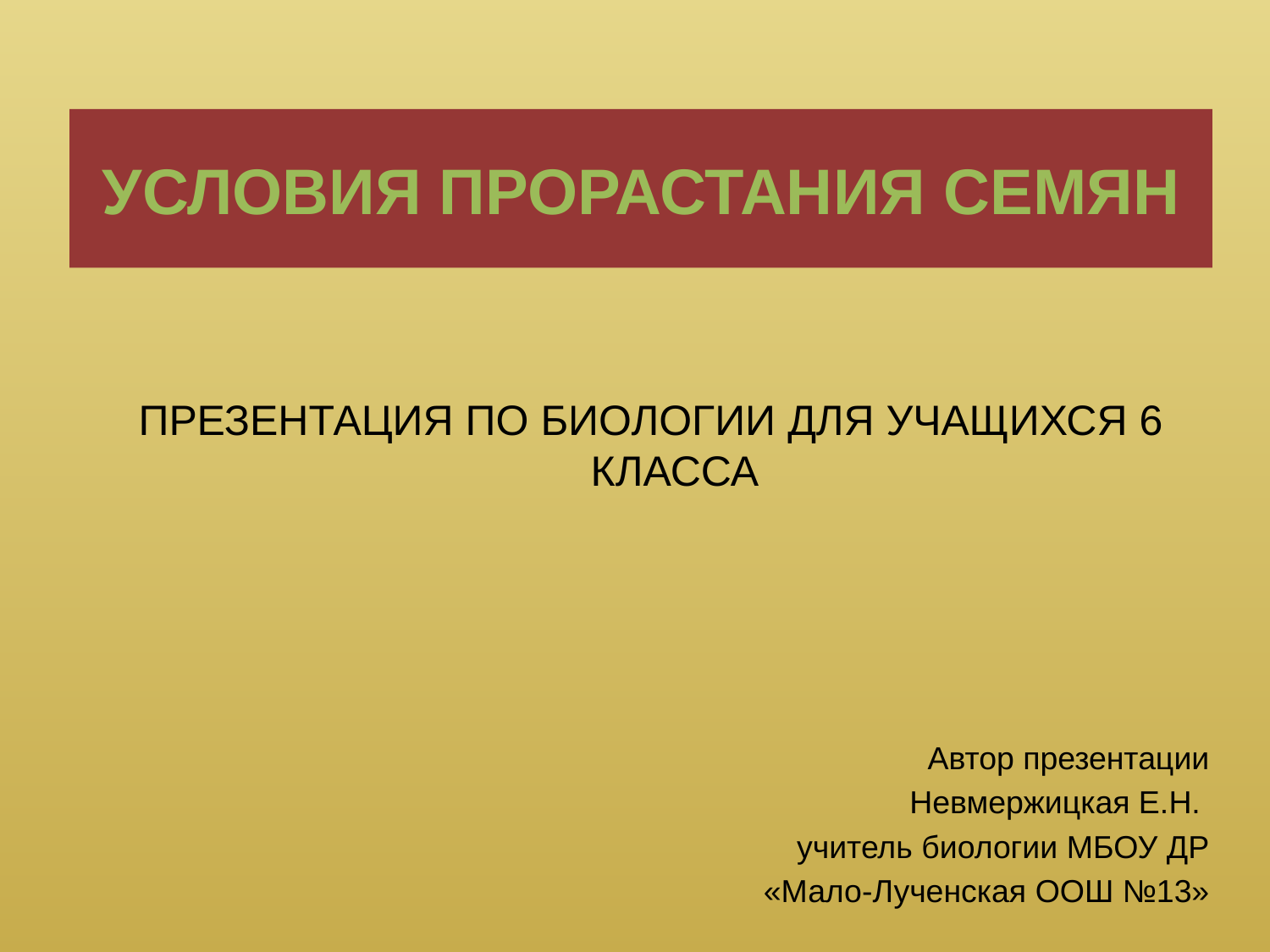

# УСЛОВИЯ ПРОРАСТАНИЯ СЕМЯН
ПРЕЗЕНТАЦИЯ ПО БИОЛОГИИ ДЛЯ УЧАЩИХСЯ 6 КЛАССА

Автор презентации
Невмержицкая Е.Н.
учитель биологии МБОУ ДР
 «Мало-Лученская ООШ №13»